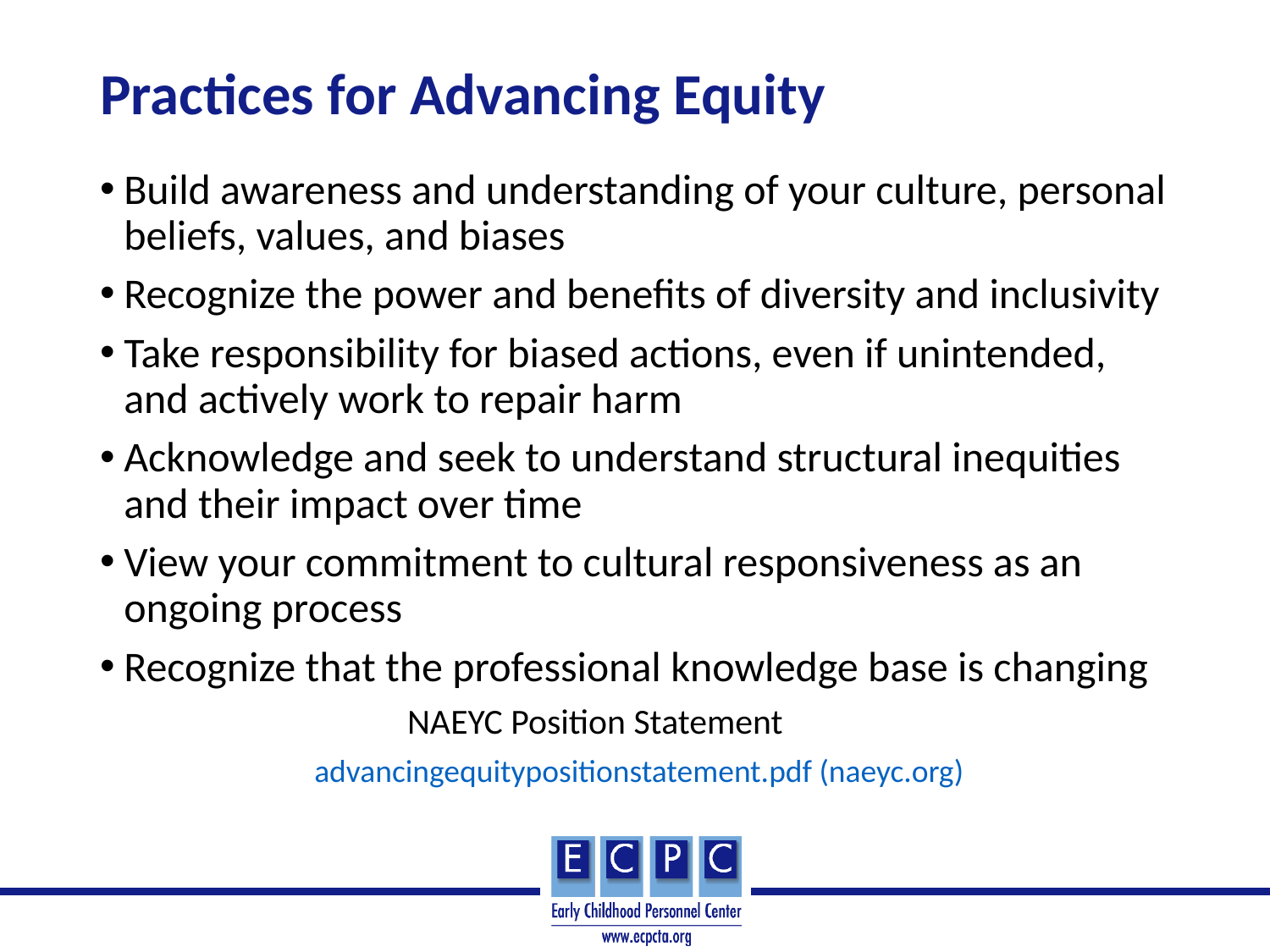

# Practices for Advancing Equity
Build awareness and understanding of your culture, personal beliefs, values, and biases
Recognize the power and benefits of diversity and inclusivity
Take responsibility for biased actions, even if unintended, and actively work to repair harm
Acknowledge and seek to understand structural inequities and their impact over time
View your commitment to cultural responsiveness as an ongoing process
Recognize that the professional knowledge base is changing
NAEYC Position Statement
advancingequitypositionstatement.pdf (naeyc.org)